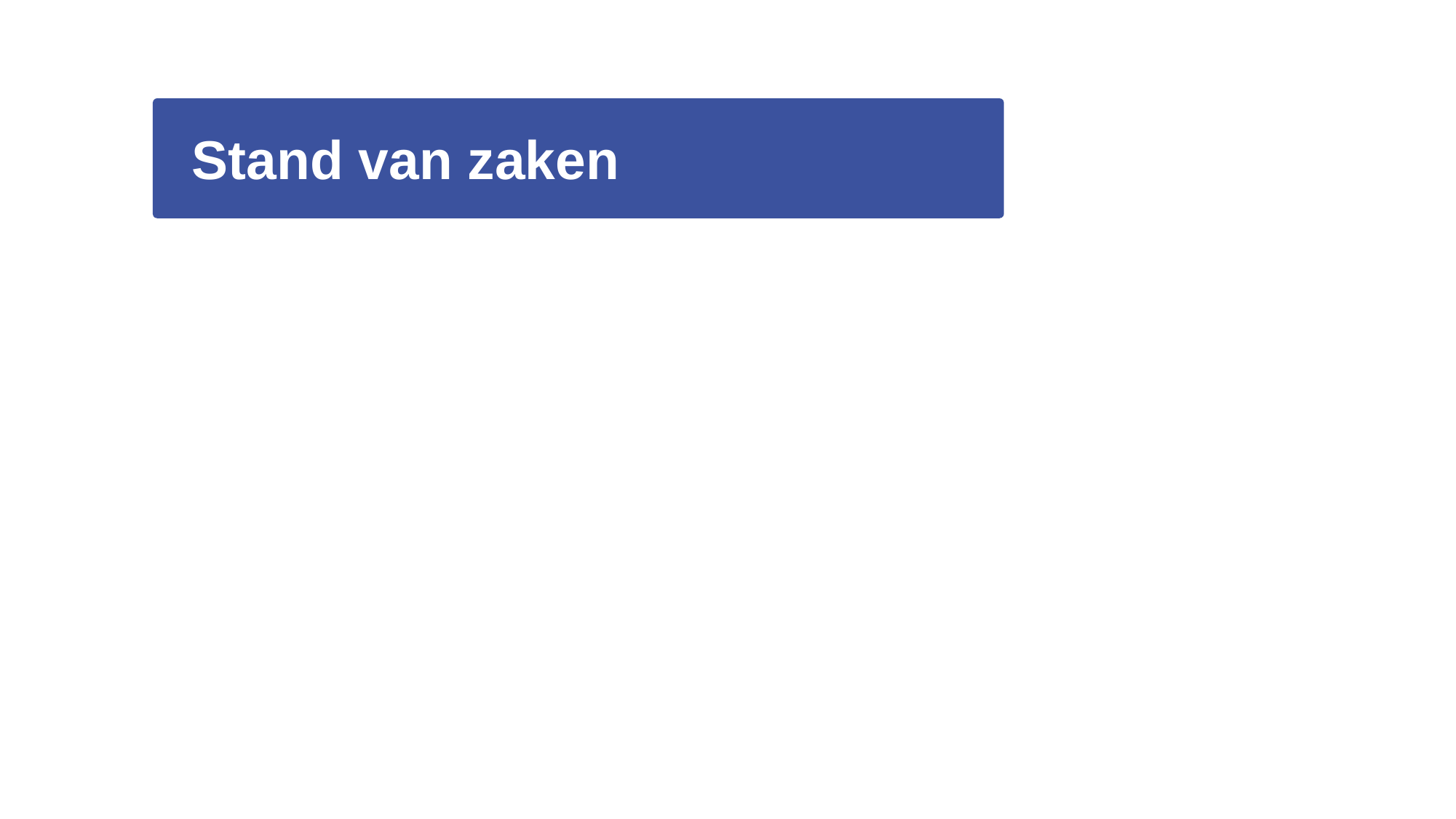

Stand van zaken
Periode 4: Een nieuwe start